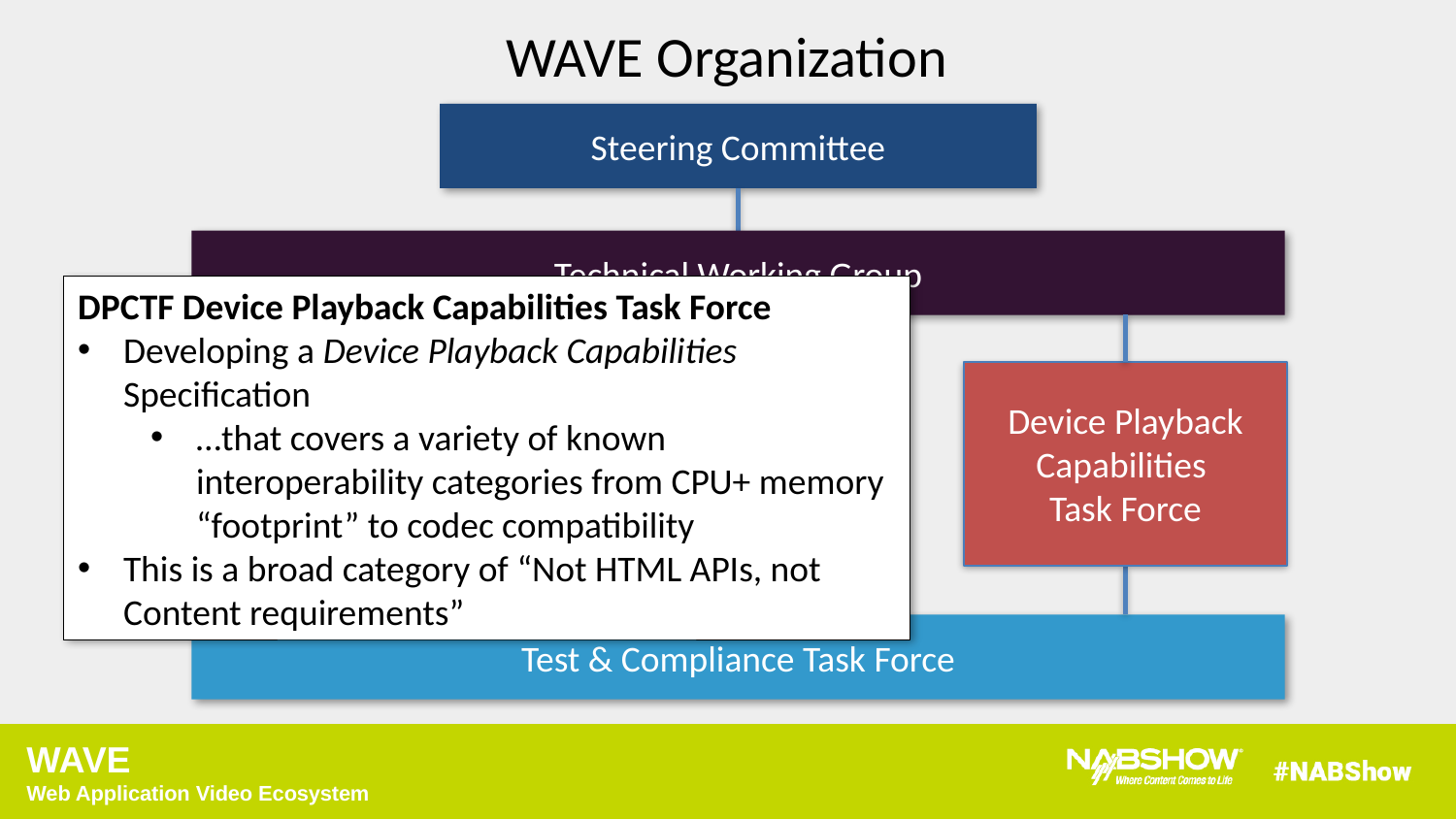

# WAVE Organization

Steering Committee
Technical Working Group
DPCTF Device Playback Capabilities Task Force
Developing a Device Playback Capabilities Specification
…that covers a variety of known interoperability categories from CPU+ memory “footprint” to codec compatibility
This is a broad category of “Not HTML APIs, not Content requirements”

HTML5 API
Task Force
Device Playback
Capabilities
Task Force
Addressing
Content Preparation Problems
Content Specification
Task Force
Test & Compliance Task Force